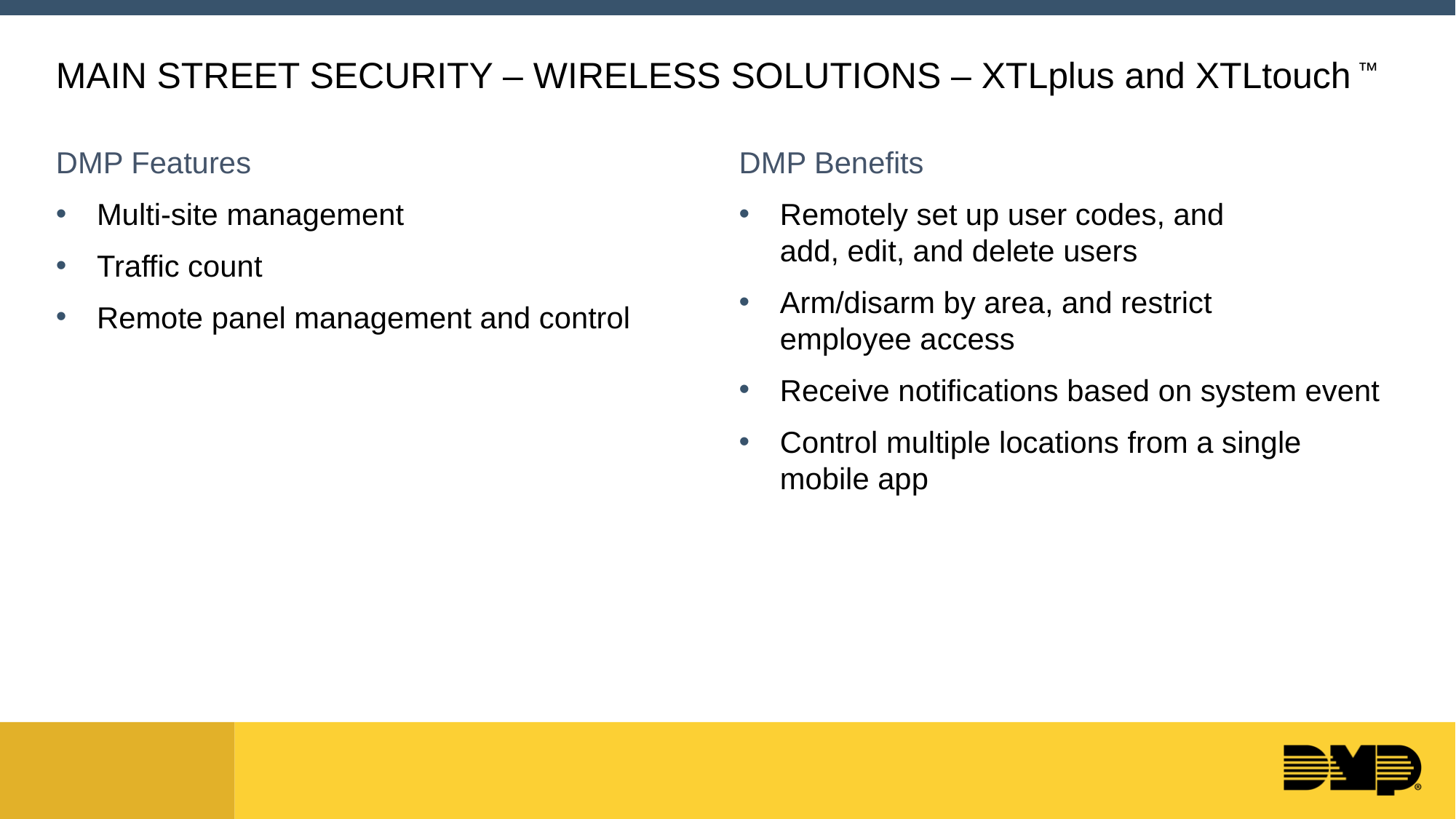

# MAIN STREET SECURITY – WIRELESS SOLUTIONS – XTLplus and XTLtouch ™
DMP Features
Multi-site management
Traffic count
Remote panel management and control
DMP Benefits
Remotely set up user codes, and
add, edit, and delete users
Arm/disarm by area, and restrict
employee access
Receive notifications based on system event
Control multiple locations from a single mobile app